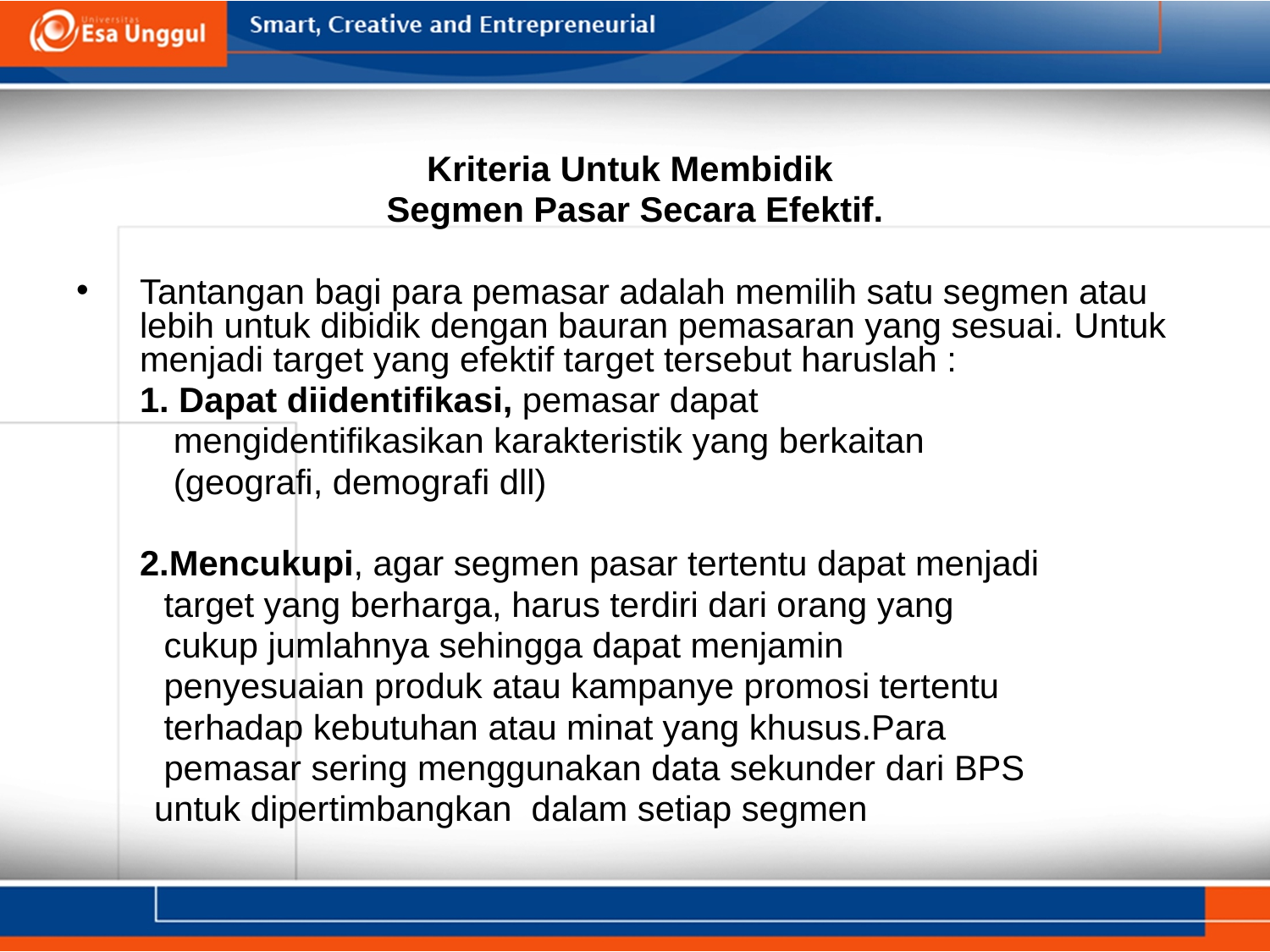

Kriteria Untuk Membidik
Segmen Pasar Secara Efektif.

Tantangan bagi para pemasar adalah memilih satu segmen atau lebih untuk dibidik dengan bauran pemasaran yang sesuai. Untuk menjadi target yang efektif target tersebut haruslah :
	1. Dapat diidentifikasi, pemasar dapat
          mengidentifikasikan karakteristik yang berkaitan
          (geografi, demografi dll)

	2.Mencukupi, agar segmen pasar tertentu dapat menjadi
         target yang berharga, harus terdiri dari orang yang
         cukup jumlahnya sehingga dapat menjamin
         penyesuaian produk atau kampanye promosi tertentu
         terhadap kebutuhan atau minat yang khusus.Para
         pemasar sering menggunakan data sekunder dari BPS
        untuk dipertimbangkan  dalam setiap segmen